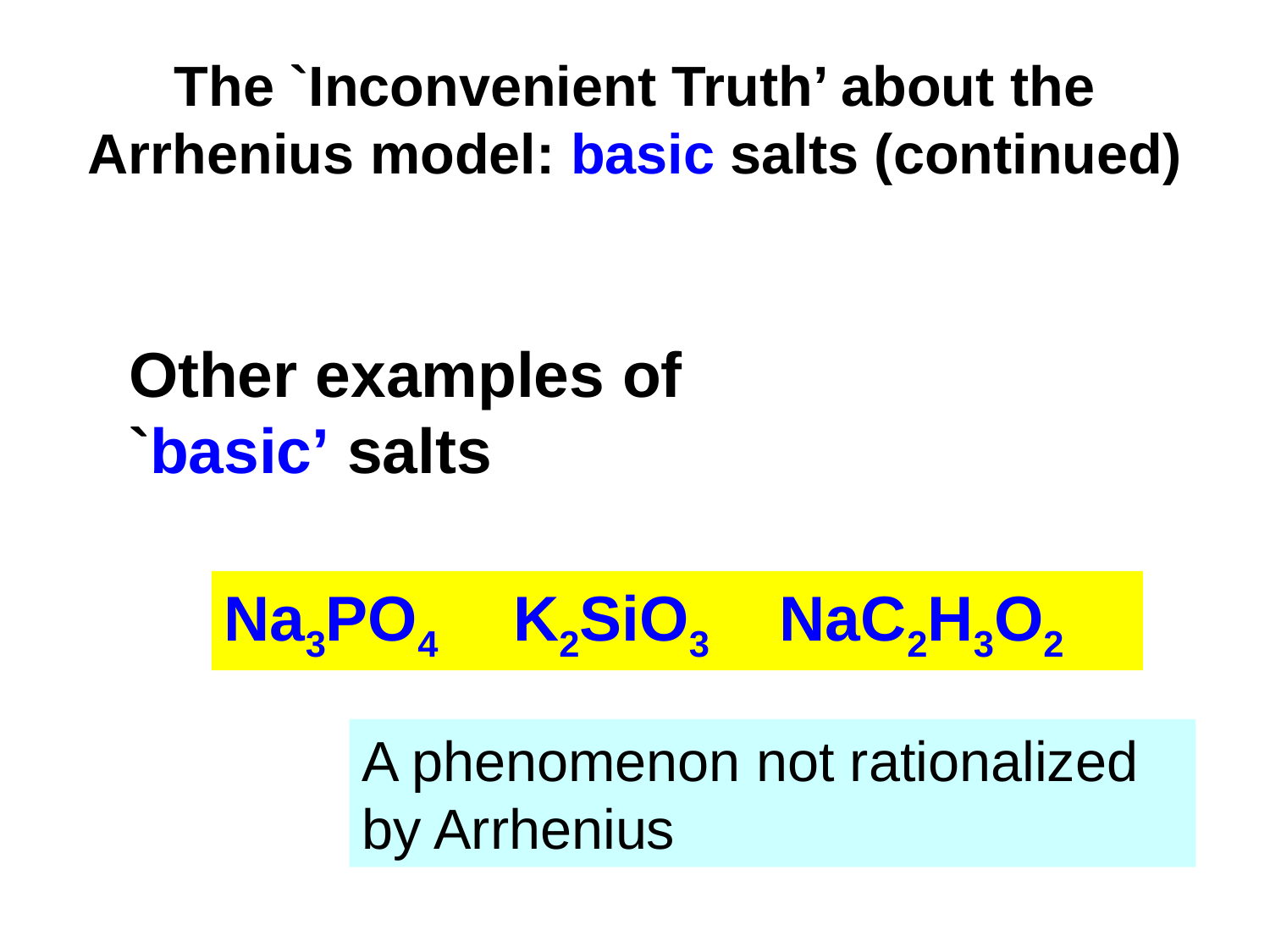

# The `Inconvenient Truth’ about the Arrhenius model: basic salts (continued)
Other examples of `basic’ salts
Na3PO4	  K2SiO3    NaC2H3O2
A phenomenon not rationalized by Arrhenius